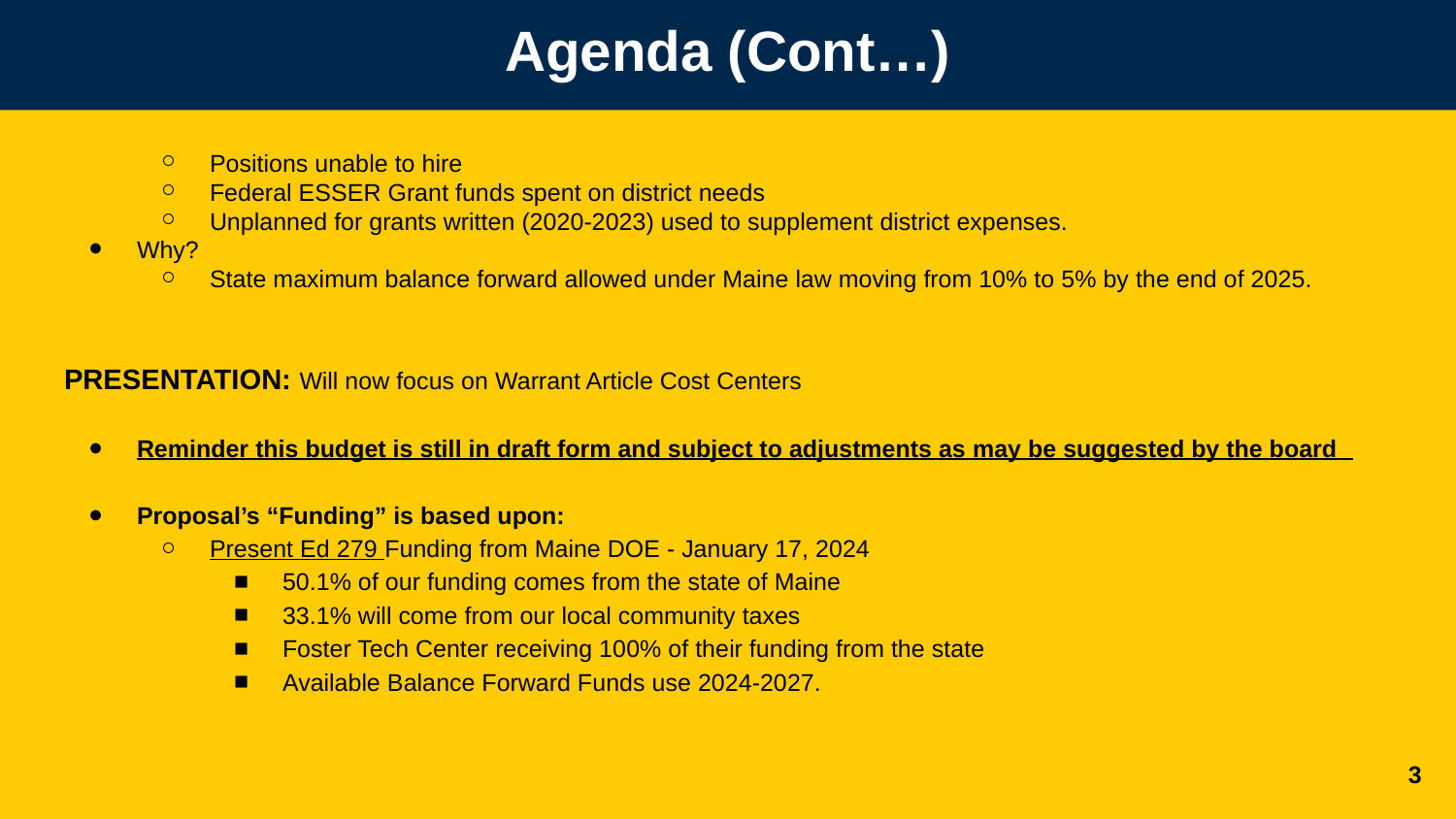

# Agenda (Cont…)
Positions unable to hire
Federal ESSER Grant funds spent on district needs
Unplanned for grants written (2020-2023) used to supplement district expenses.
Why?
State maximum balance forward allowed under Maine law moving from 10% to 5% by the end of 2025.

PRESENTATION: Will now focus on Warrant Article Cost Centers

Reminder this budget is still in draft form and subject to adjustments as may be suggested by the board

Proposal’s “Funding” is based upon:
Present Ed 279 Funding from Maine DOE - January 17, 2024
50.1% of our funding comes from the state of Maine
33.1% will come from our local community taxes
Foster Tech Center receiving 100% of their funding from the state
Available Balance Forward Funds use 2024-2027.

3